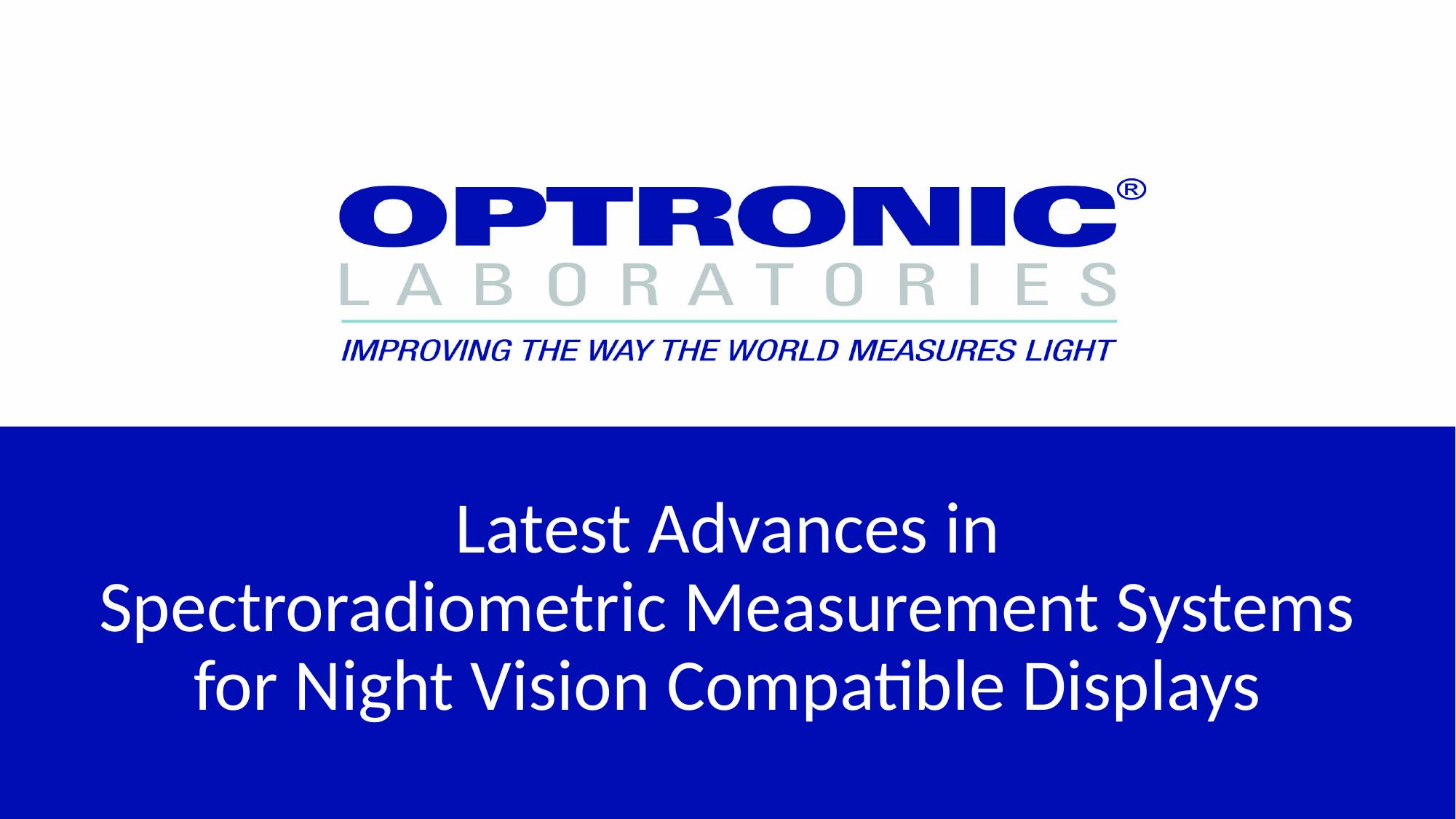

# Latest Advances in Spectroradiometric Measurement Systems for Night Vision Compatible Displays